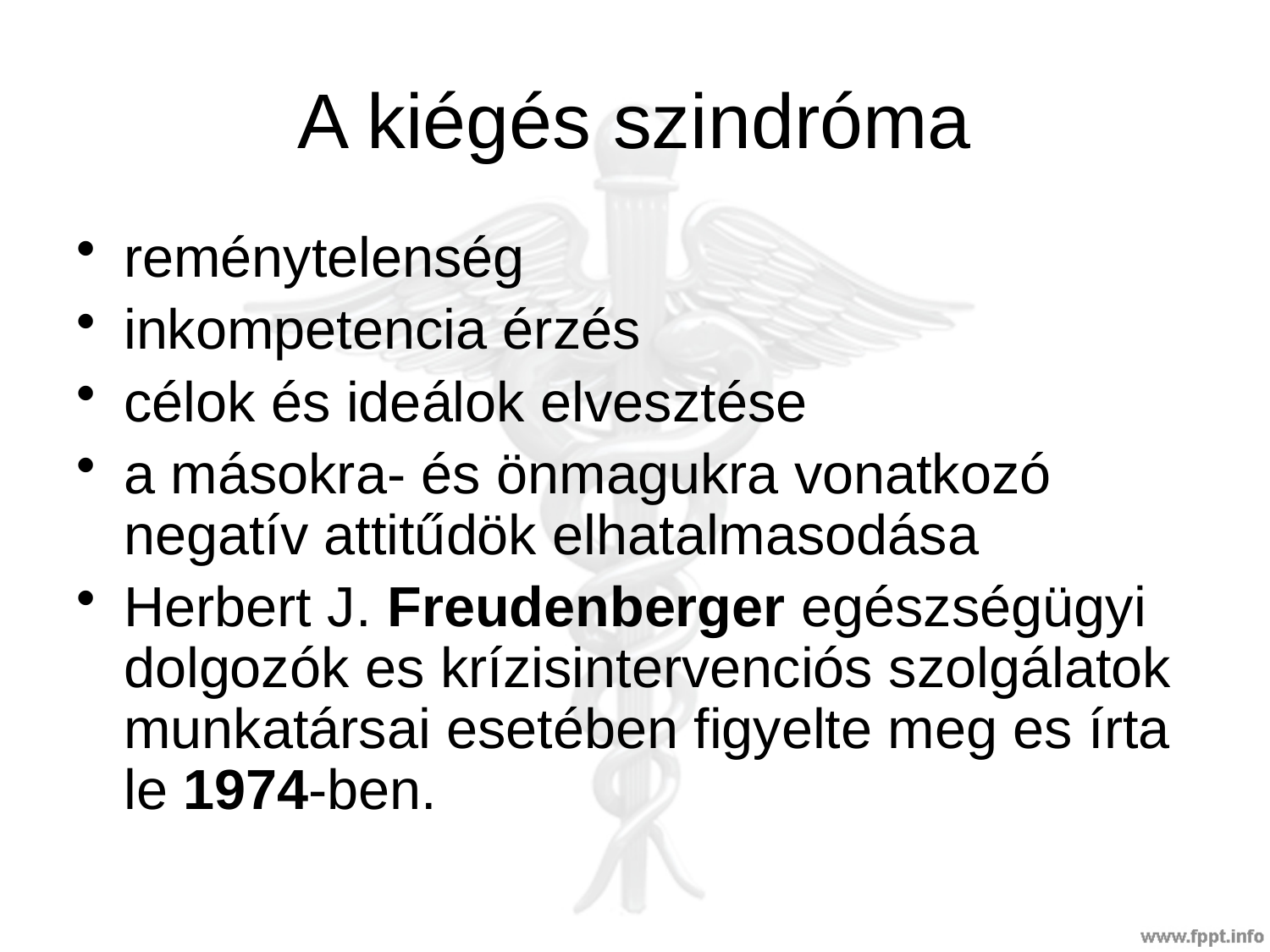

# A kiégés szindróma
reménytelenség
inkompetencia érzés
célok és ideálok elvesztése
a másokra- és önmagukra vonatkozó negatív attitűdök elhatalmasodása
Herbert J. Freudenberger egészségügyi dolgozók es krízisintervenciós szolgálatok munkatársai esetében figyelte meg es írta le 1974-ben.